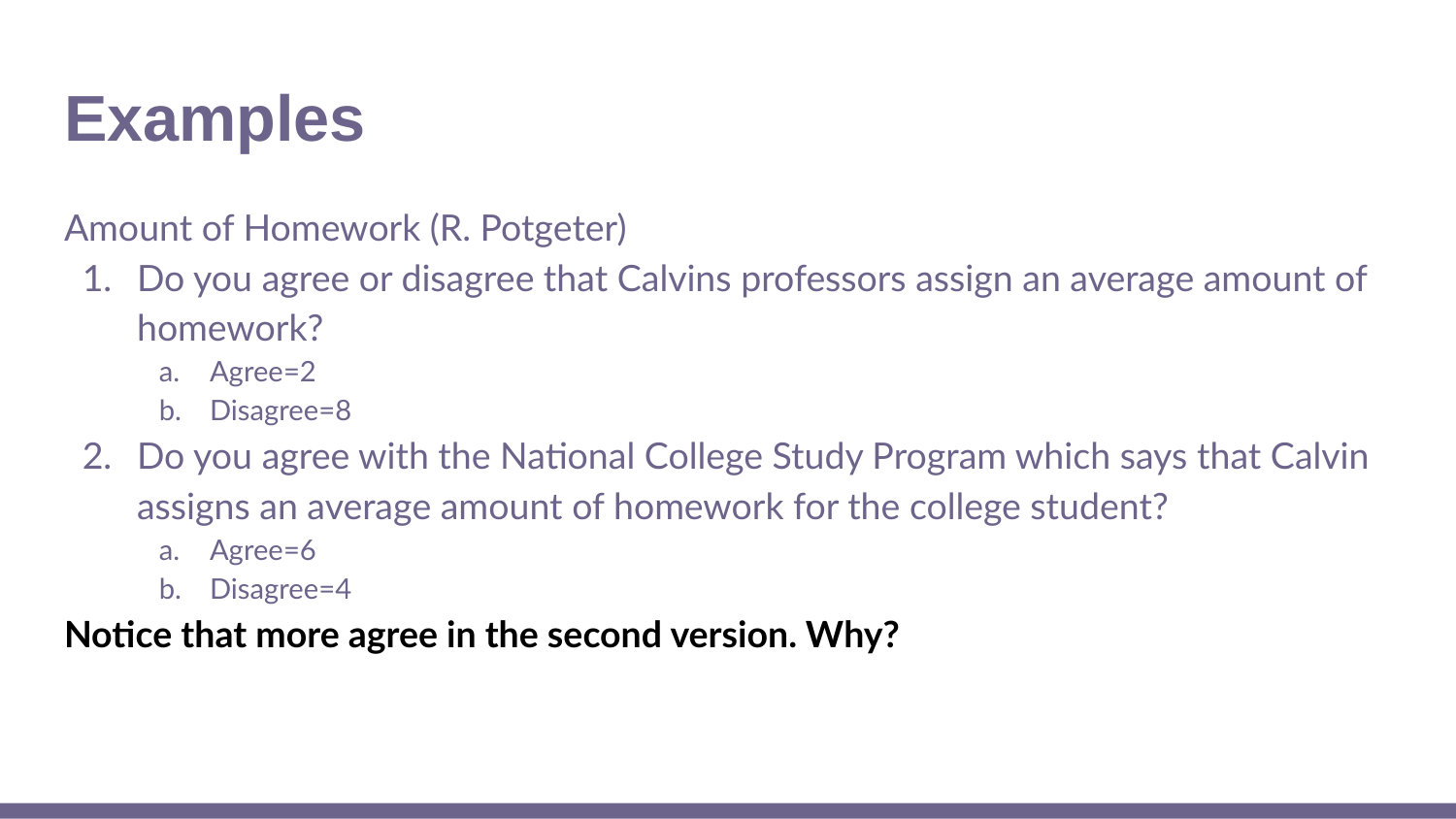

# Examples
Amount of Homework (R. Potgeter)
Do you agree or disagree that Calvins professors assign an average amount of homework?
Agree=2
Disagree=8
Do you agree with the National College Study Program which says that Calvin assigns an average amount of homework for the college student?
Agree=6
Disagree=4
Notice that more agree in the second version. Why?